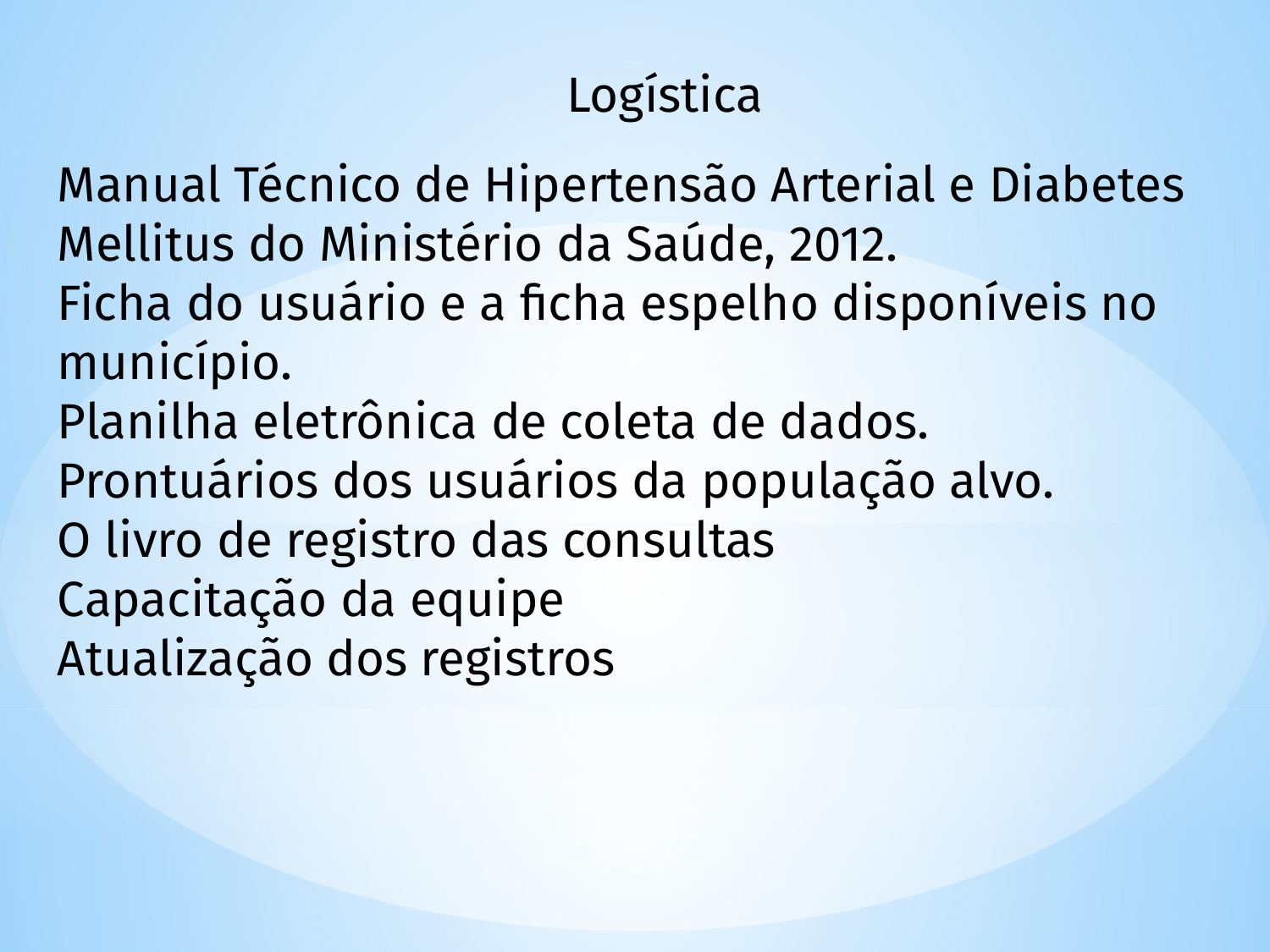

Logística
Manual Técnico de Hipertensão Arterial e Diabetes
Mellitus do Ministério da Saúde, 2012.
Ficha do usuário e a ficha espelho disponíveis no município.
Planilha eletrônica de coleta de dados.
Prontuários dos usuários da população alvo.
O livro de registro das consultas
Capacitação da equipe
Atualização dos registros